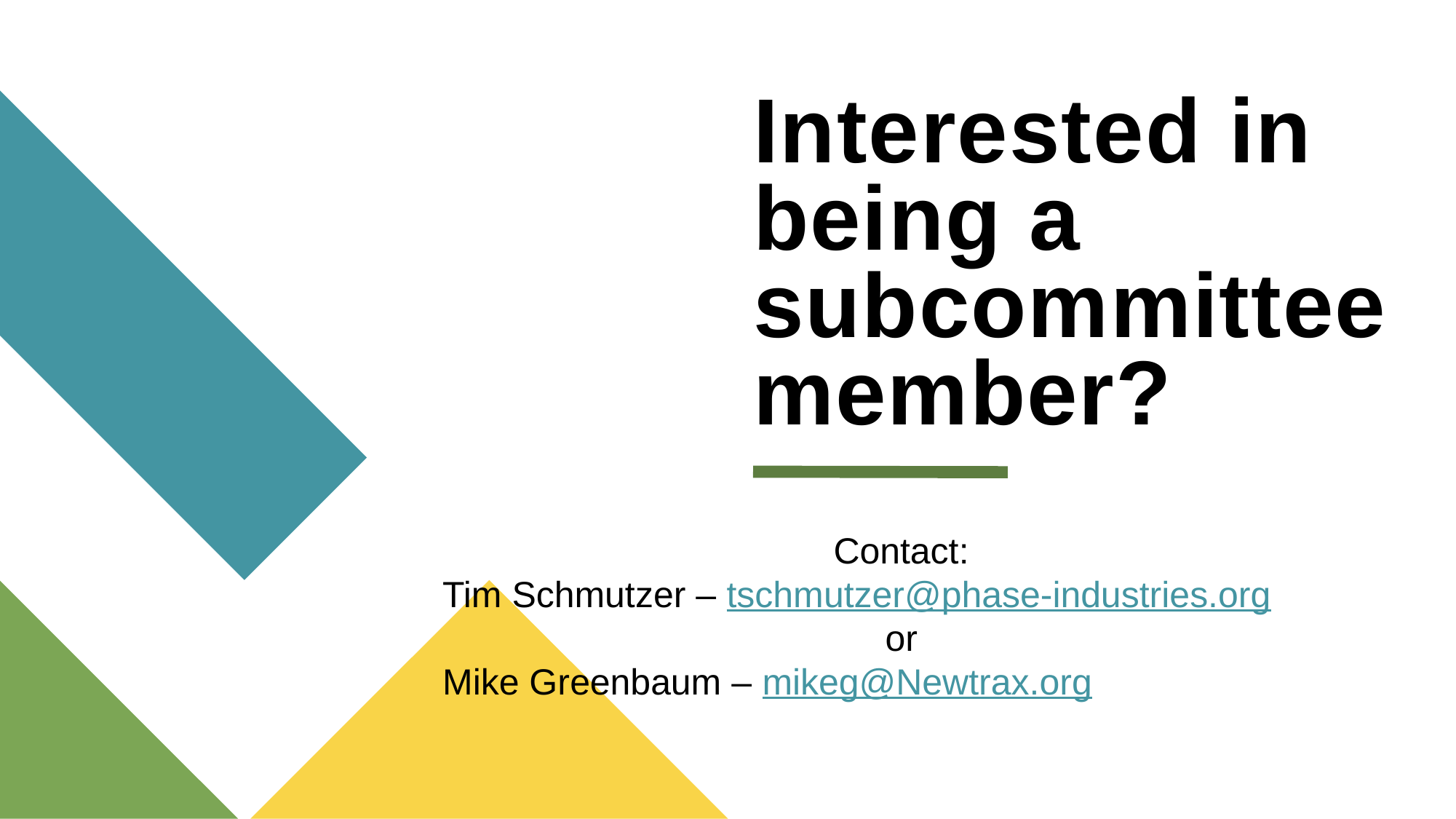

# Interested in being a subcommittee member?
Contact:
Tim Schmutzer – tschmutzer@phase-industries.org
or
Mike Greenbaum – mikeg@Newtrax.org